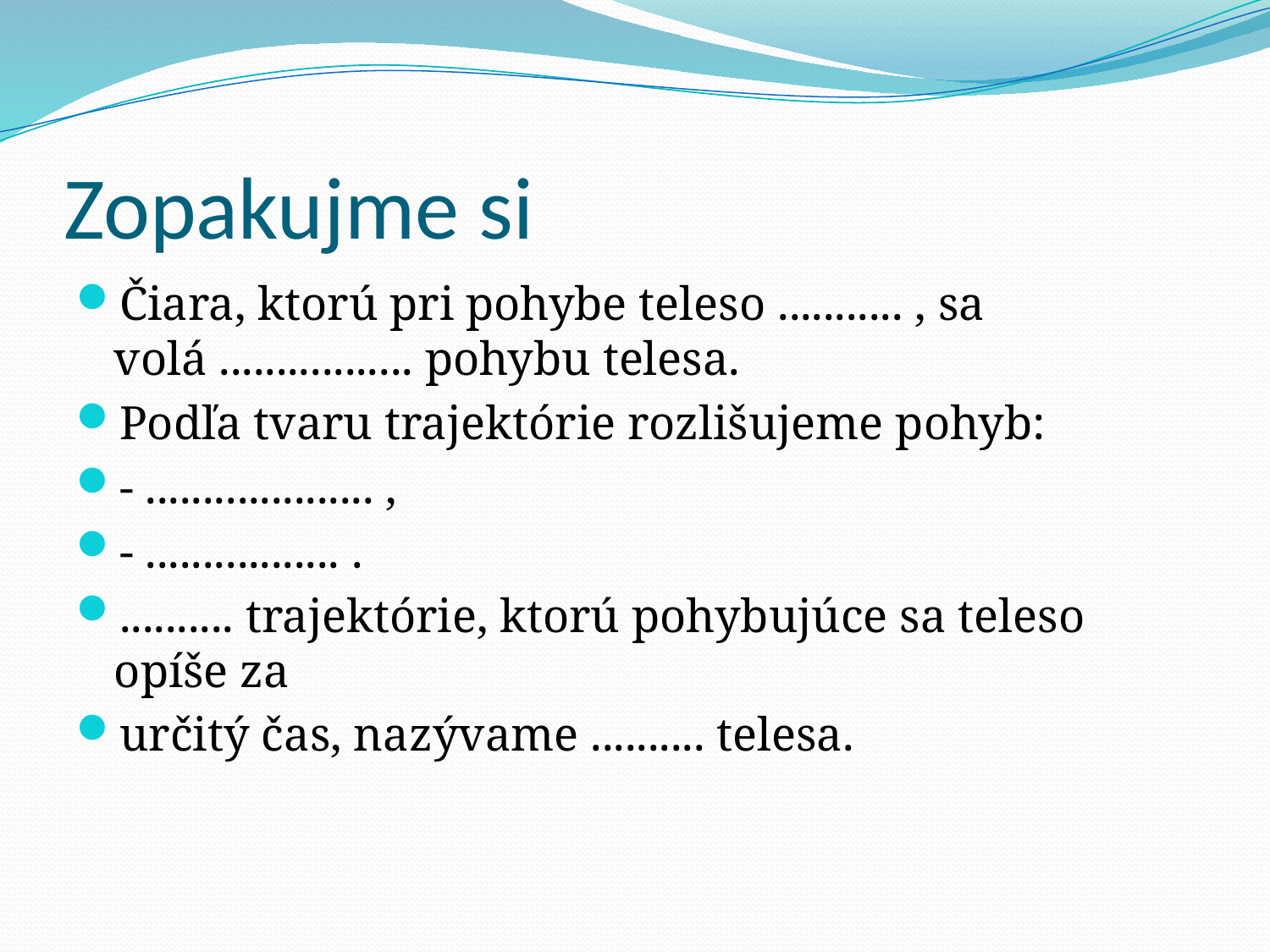

# Zopakujme si
Čiara, ktorú pri pohybe teleso ........... , sa volá ................. pohybu telesa.
Podľa tvaru trajektórie rozlišujeme pohyb:
- .................... ,
- ................. .
.......... trajektórie, ktorú pohybujúce sa teleso opíše za
určitý čas, nazývame .......... telesa.